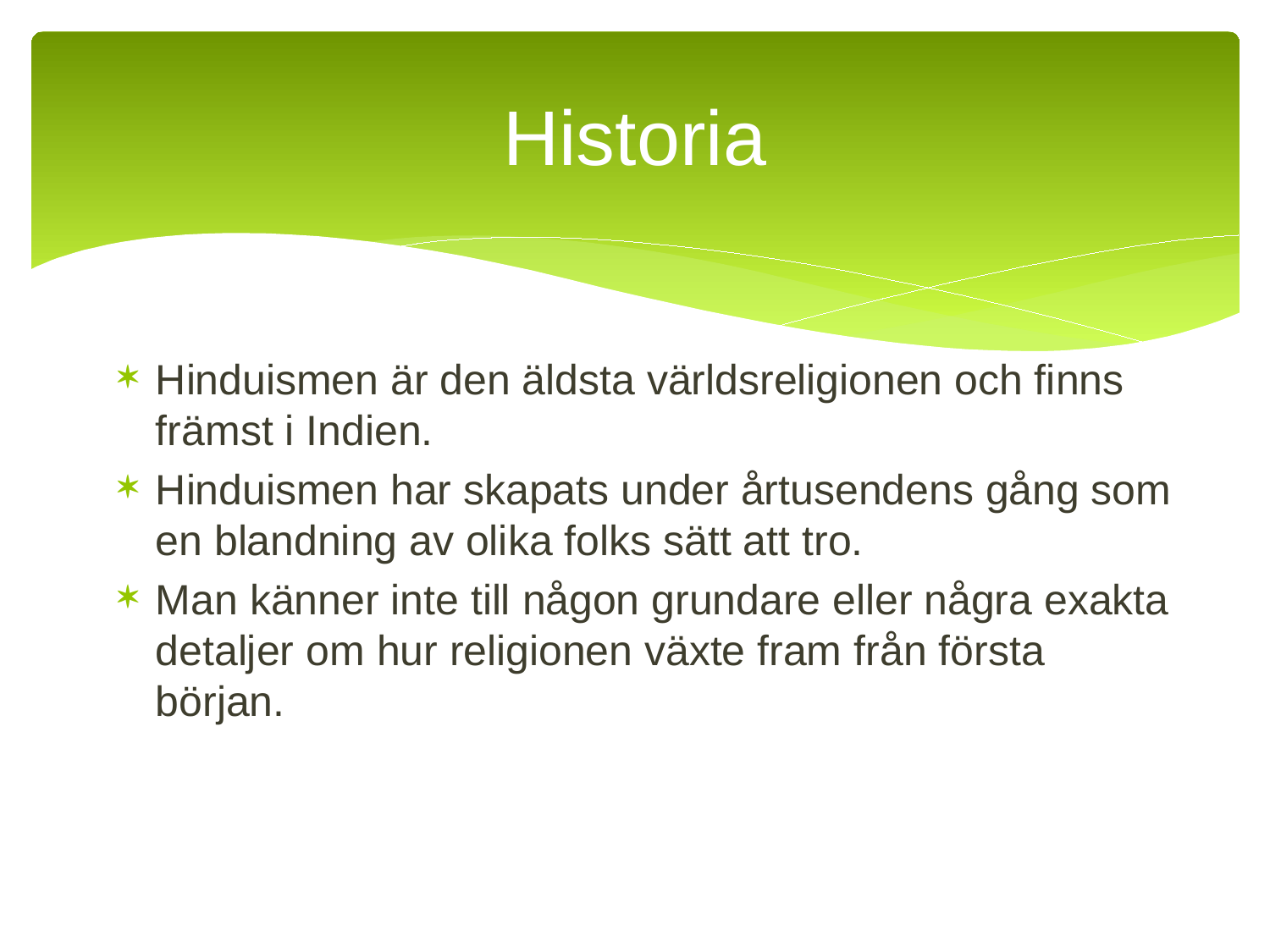

# Historia
Hinduismen är den äldsta världsreligionen och finns främst i Indien.
Hinduismen har skapats under årtusendens gång som en blandning av olika folks sätt att tro.
Man känner inte till någon grundare eller några exakta detaljer om hur religionen växte fram från första början.